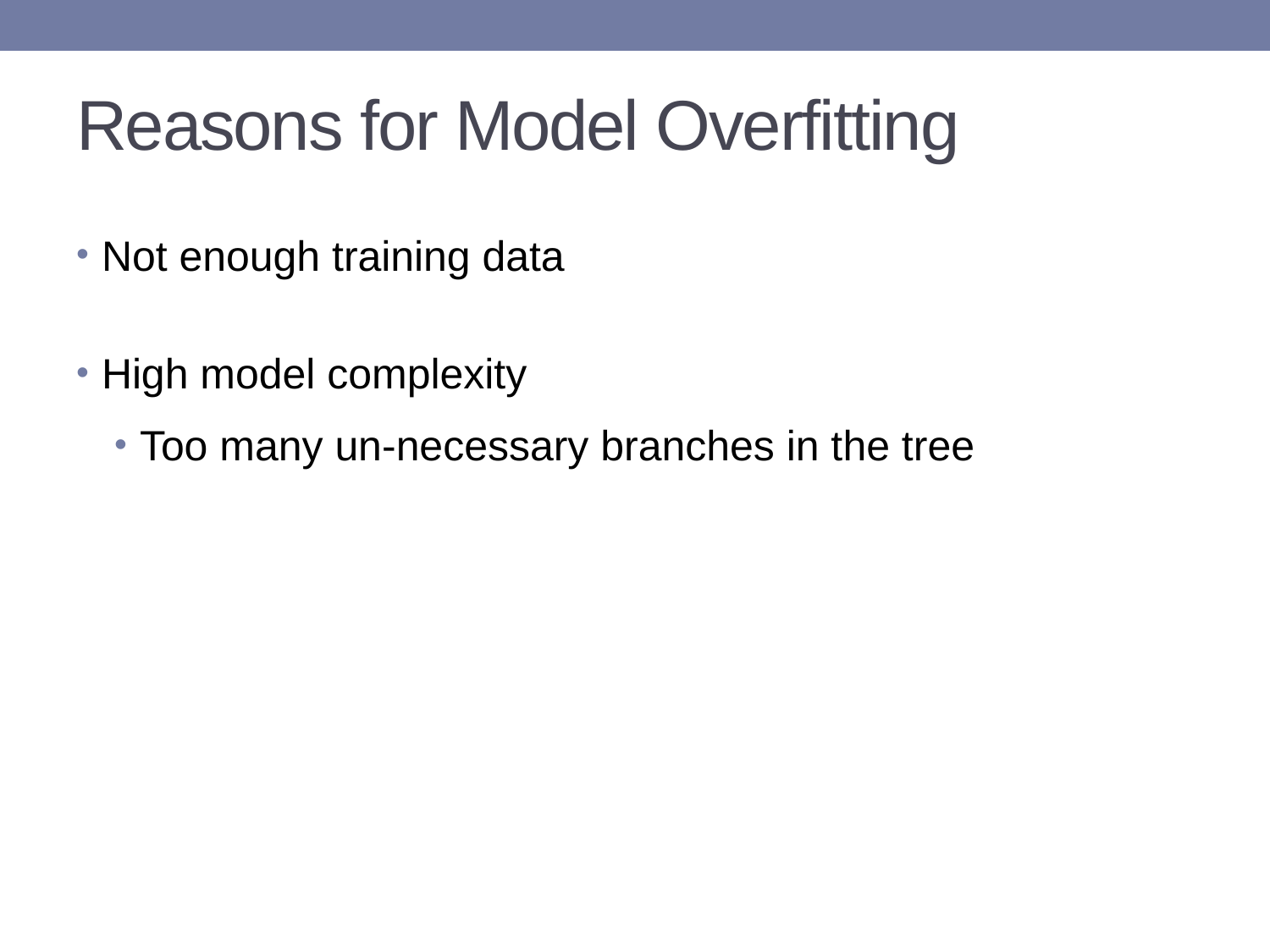

# Reasons for Model Overfitting
Not enough training data

High model complexity

Too many un-necessary branches in the tree